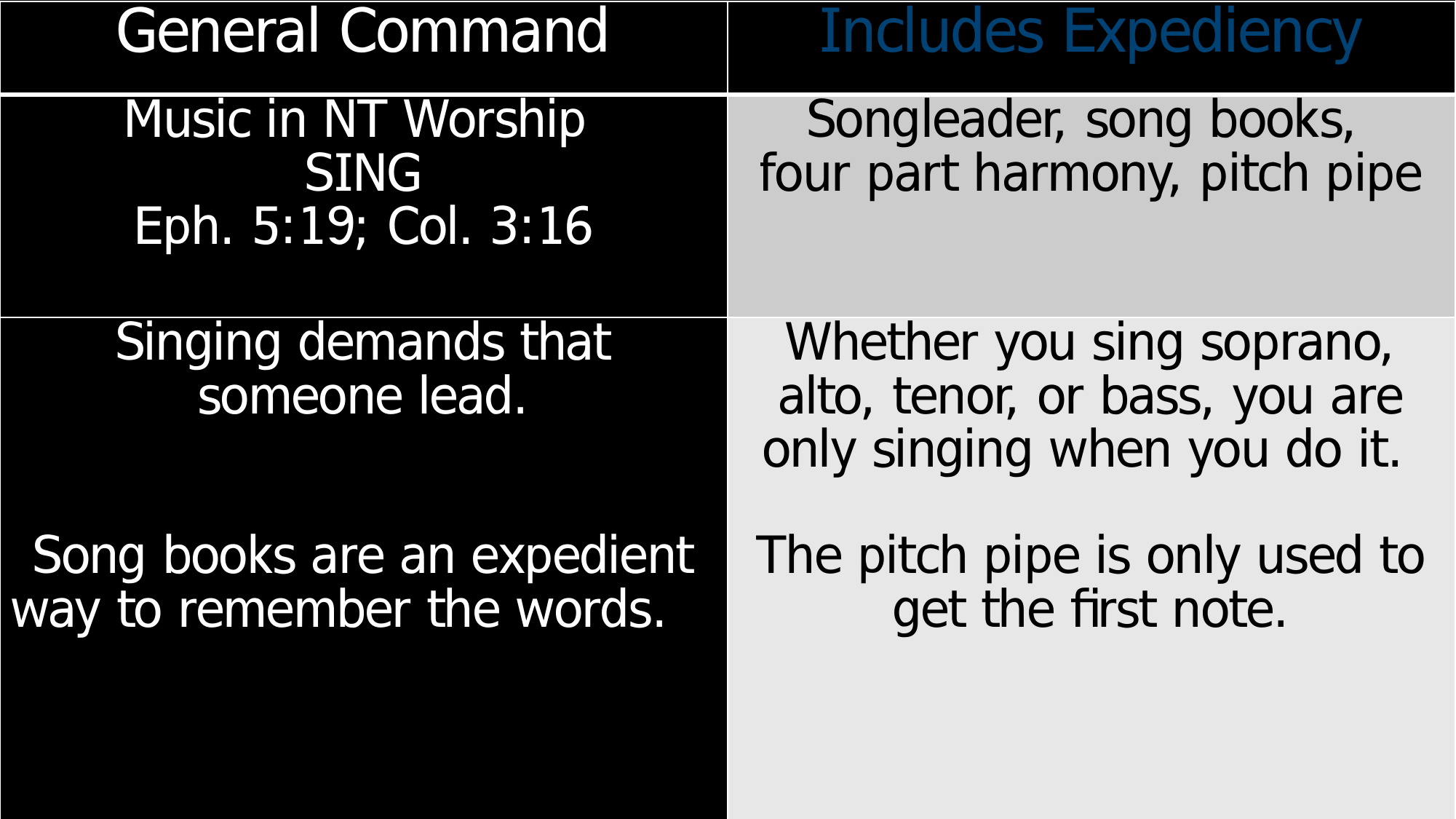

| General Command | Includes Expediency |
| --- | --- |
| Music in NT Worship SING Eph. 5:19; Col. 3:16 | Songleader, song books, four part harmony, pitch pipe |
| Singing demands that someone lead. Song books are an expedient way to remember the words. | Whether you sing soprano, alto, tenor, or bass, you are only singing when you do it. The pitch pipe is only used to get the first note. |